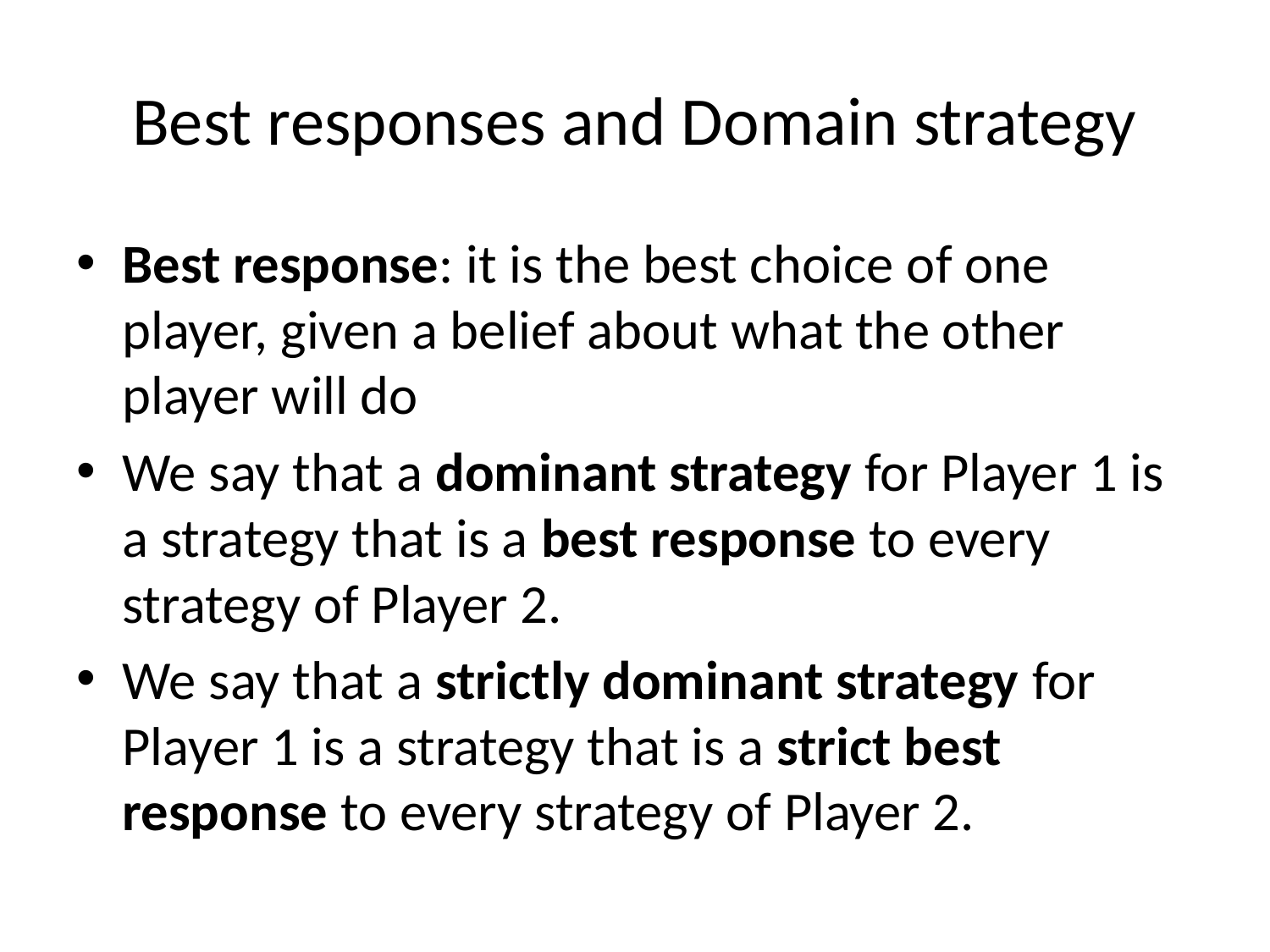

# Best responses and Domain strategy
Best response: it is the best choice of one player, given a belief about what the other player will do
We say that a dominant strategy for Player 1 is a strategy that is a best response to every strategy of Player 2.
We say that a strictly dominant strategy for Player 1 is a strategy that is a strict best response to every strategy of Player 2.